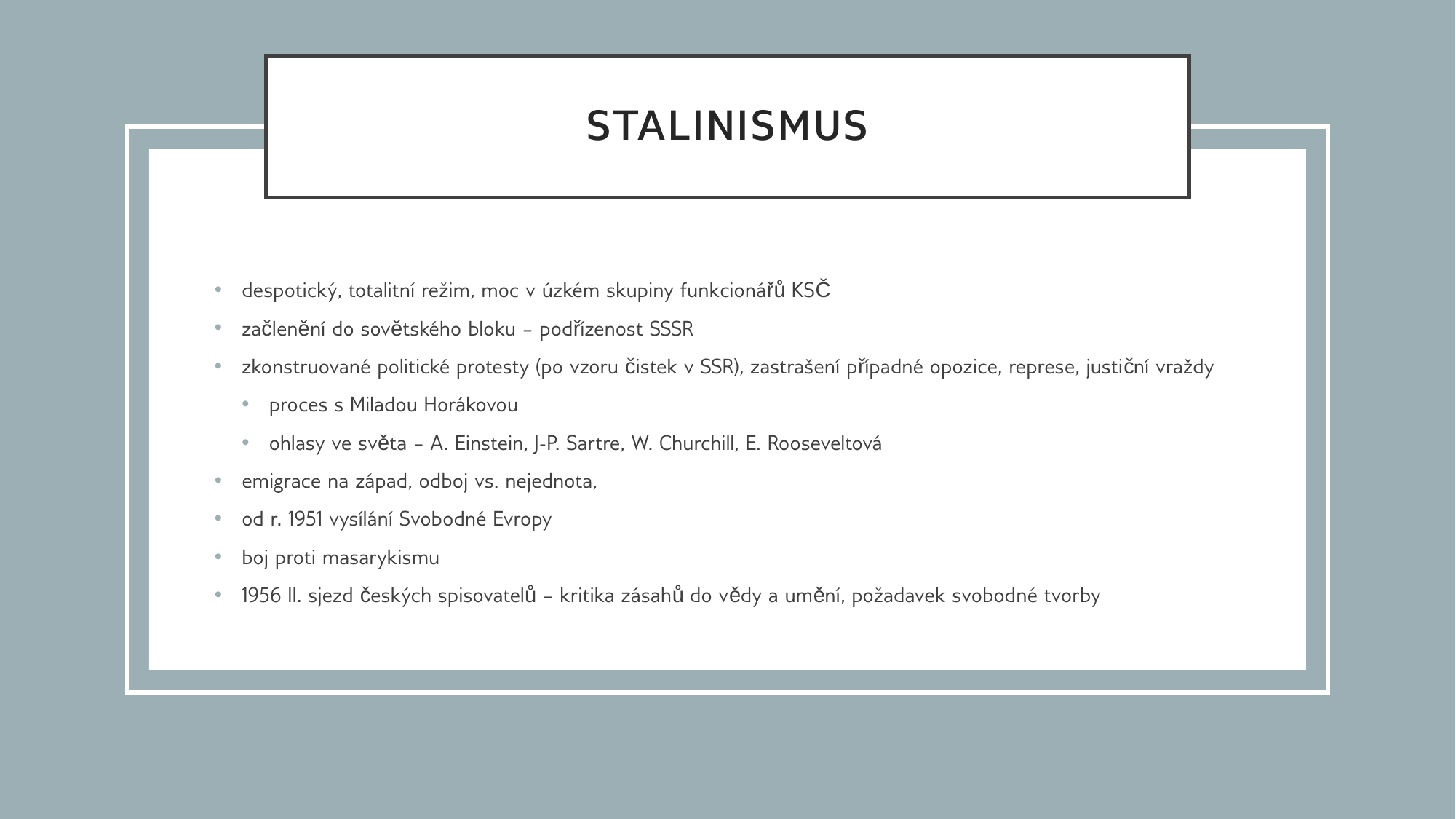

# stalinismus

despotický, totalitní režim, moc v úzkém skupiny funkcionářů KSČ
začlenění do sovětského bloku – podřízenost SSSR
zkonstruované politické protesty (po vzoru čistek v SSR), zastrašení případné opozice, represe, justiční vraždy
proces s Miladou Horákovou
ohlasy ve světa – A. Einstein, J-P. Sartre, W. Churchill, E. Rooseveltová
emigrace na západ, odboj vs. nejednota,
od r. 1951 vysílání Svobodné Evropy
boj proti masarykismu
1956 II. sjezd českých spisovatelů – kritika zásahů do vědy a umění, požadavek svobodné tvorby